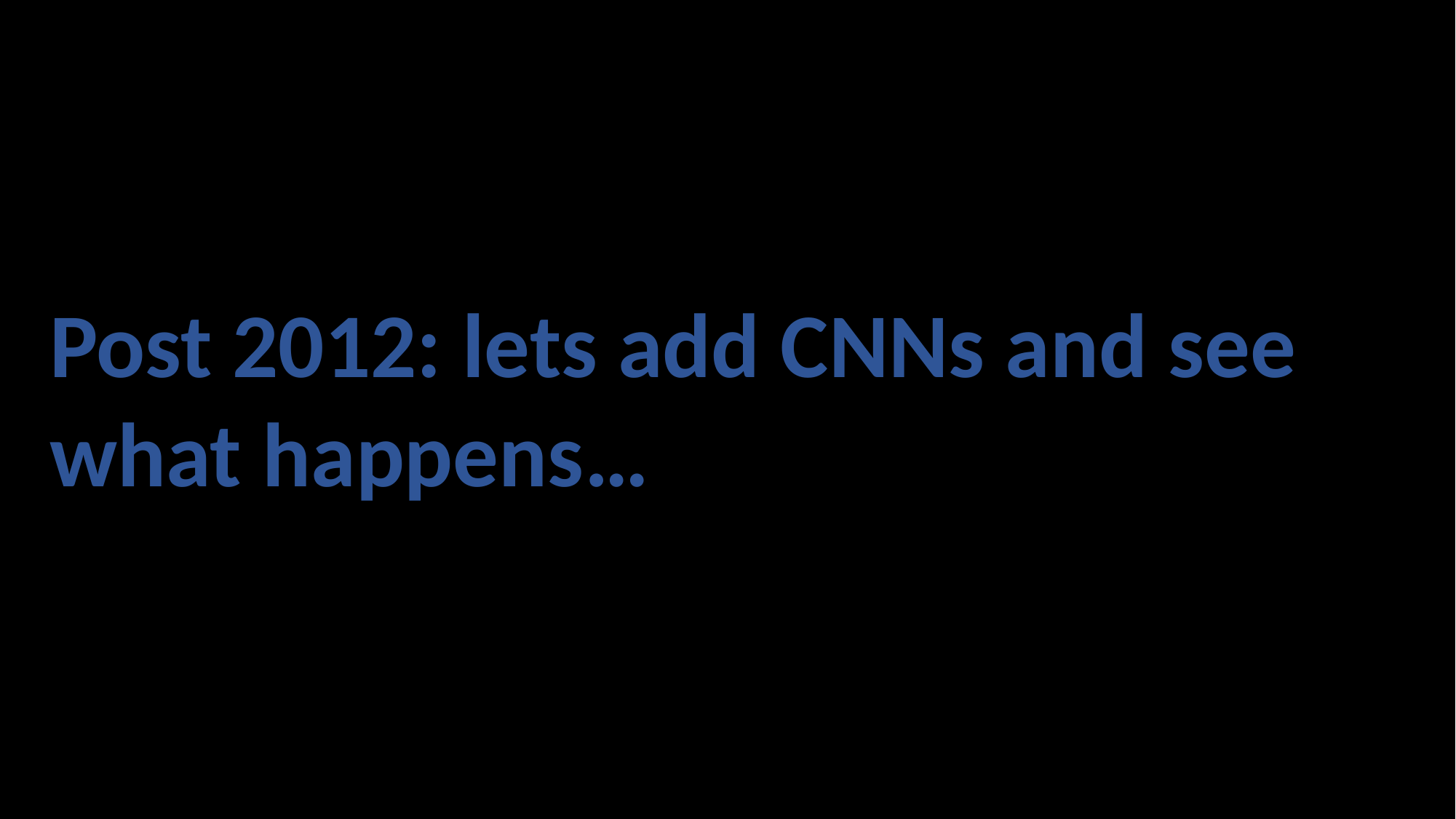

Post 2012: lets add CNNs and see what happens…